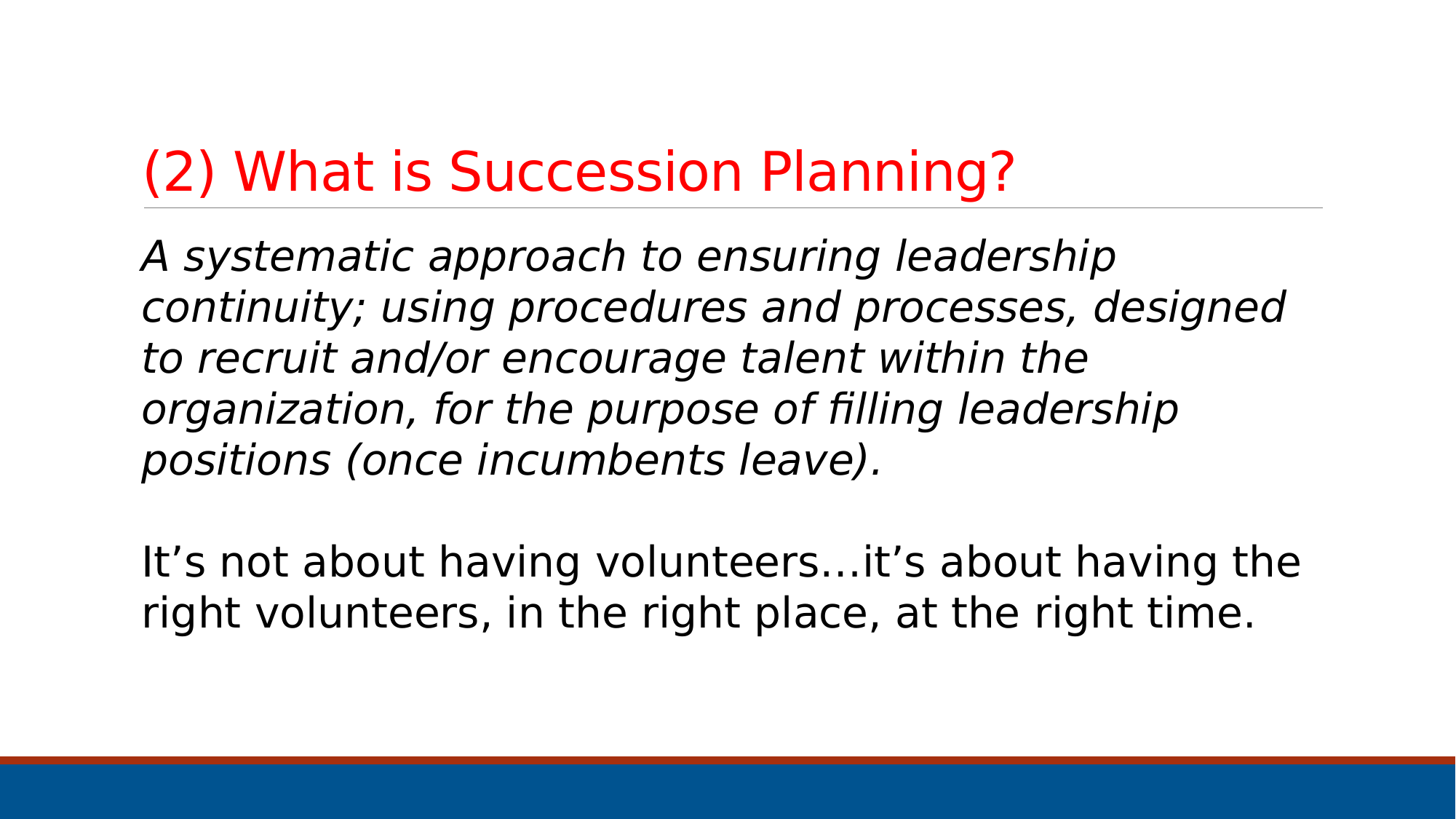

# (2) What is Succession Planning?
A systematic approach to ensuring leadership continuity; using procedures and processes, designed to recruit and/or encourage talent within the organization, for the purpose of filling leadership positions (once incumbents leave).
It’s not about having volunteers…it’s about having the right volunteers, in the right place, at the right time.